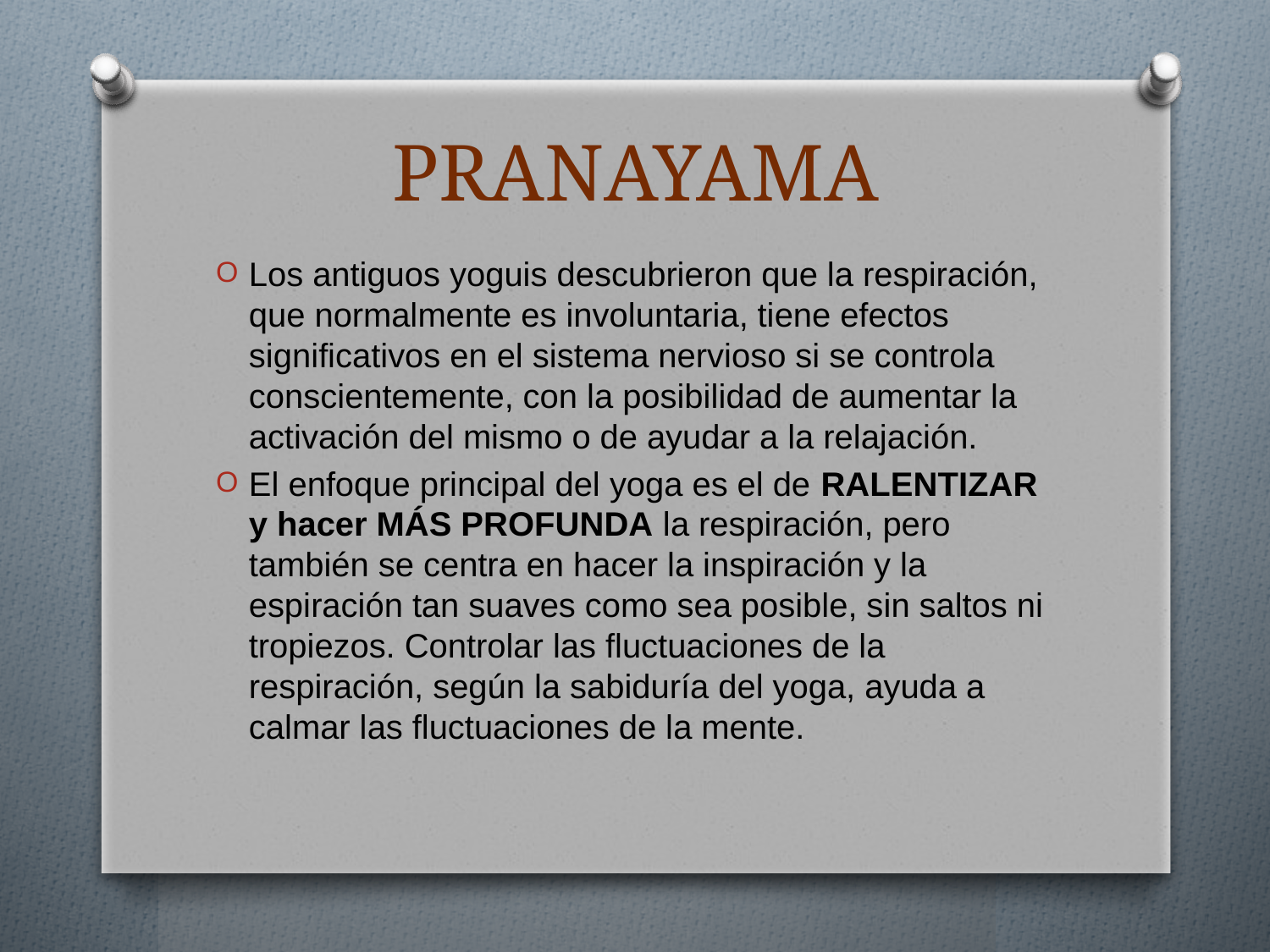

# PRANAYAMA
Los antiguos yoguis descubrieron que la respiración, que normalmente es involuntaria, tiene efectos significativos en el sistema nervioso si se controla conscientemente, con la posibilidad de aumentar la activación del mismo o de ayudar a la relajación.
El enfoque principal del yoga es el de RALENTIZAR y hacer MÁS PROFUNDA la respiración, pero también se centra en hacer la inspiración y la espiración tan suaves como sea posible, sin saltos ni tropiezos. Controlar las fluctuaciones de la respiración, según la sabiduría del yoga, ayuda a  calmar las fluctuaciones de la mente.